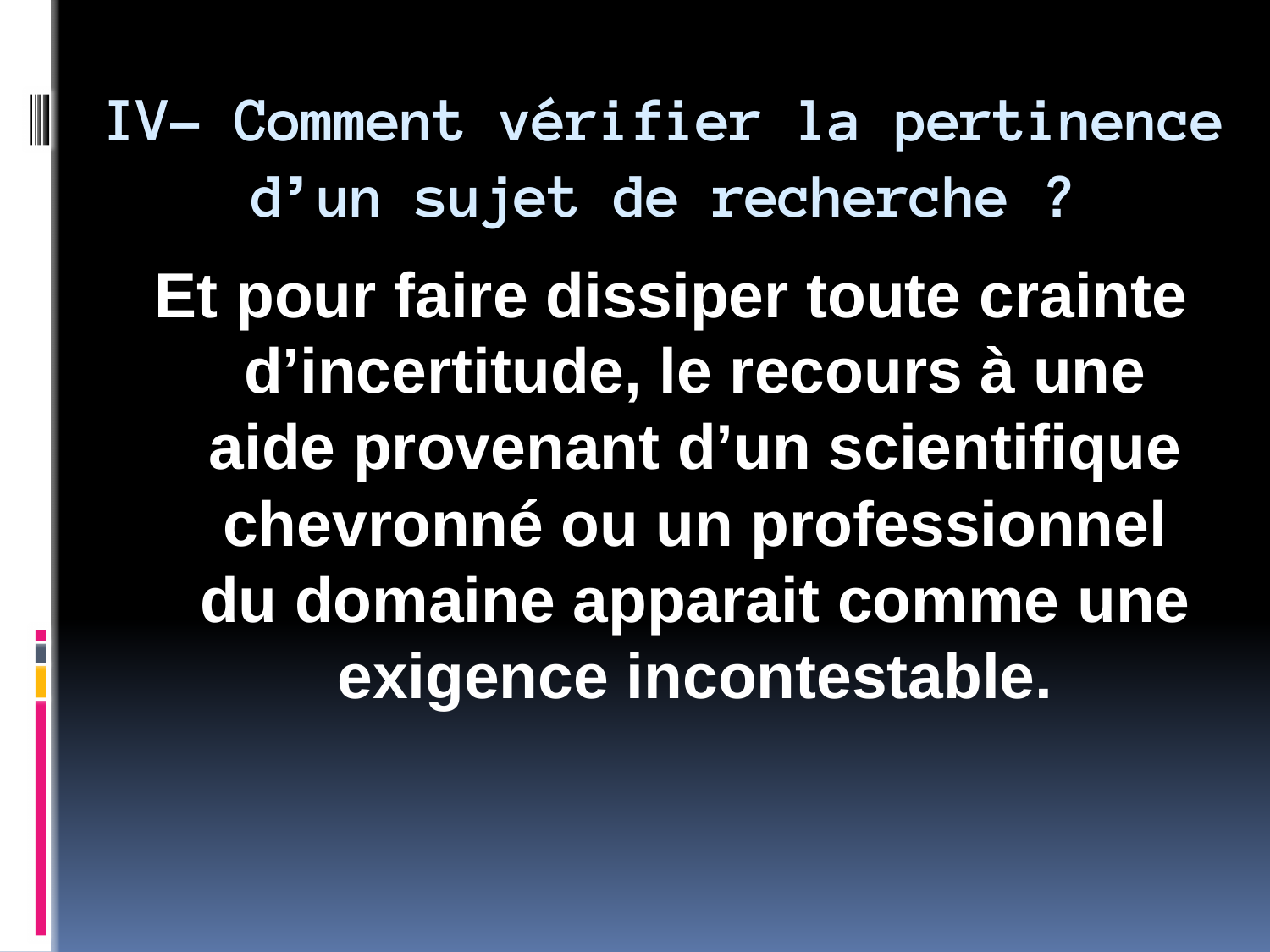

# IV- Comment vérifier la pertinence d’un sujet de recherche ?
Et pour faire dissiper toute crainte d’incertitude, le recours à une aide provenant d’un scientifique chevronné ou un professionnel du domaine apparait comme une exigence incontestable.